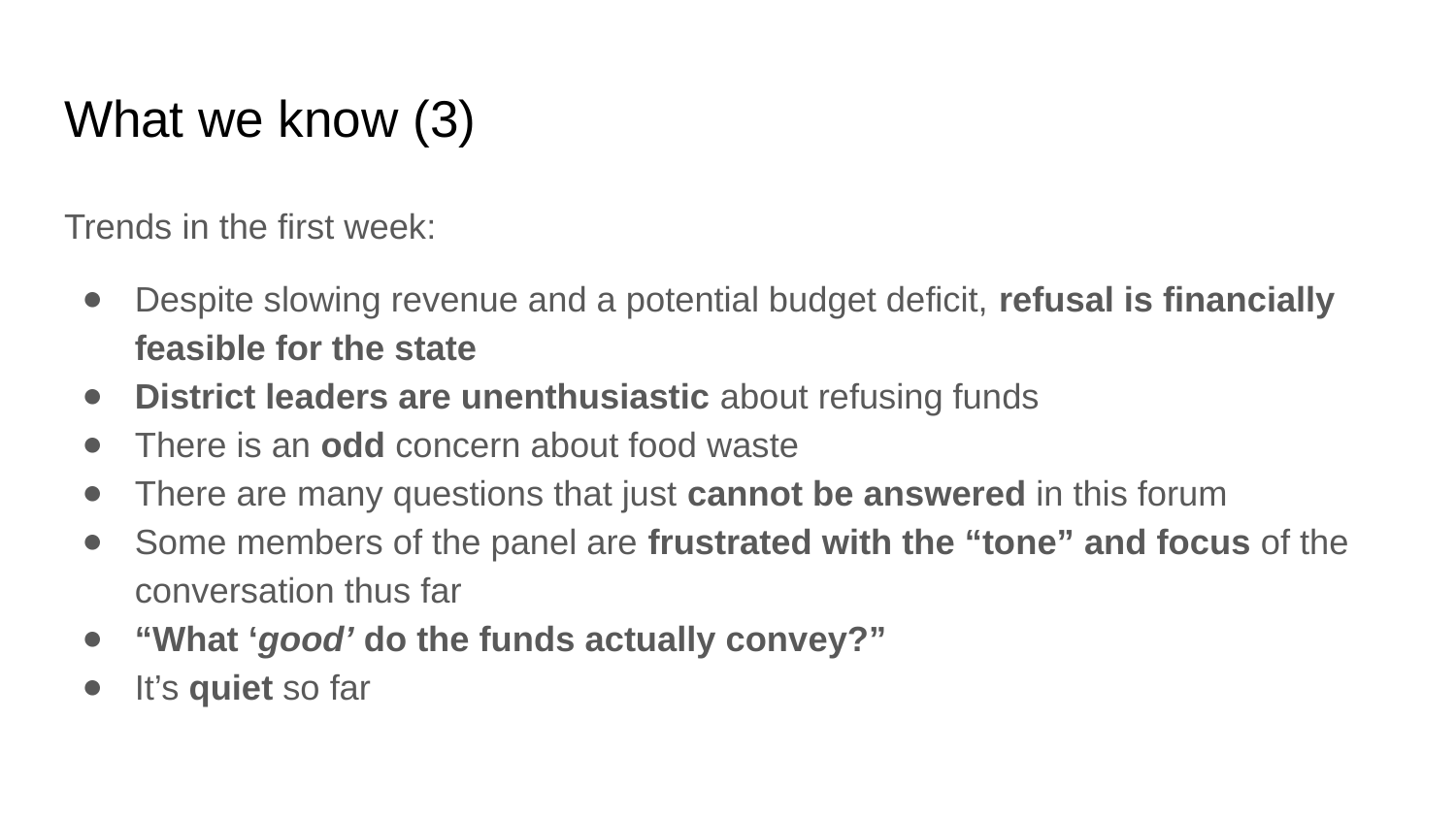

# What we know (3)
Trends in the first week:
Despite slowing revenue and a potential budget deficit, refusal is financially feasible for the state
District leaders are unenthusiastic about refusing funds
There is an odd concern about food waste
There are many questions that just cannot be answered in this forum
Some members of the panel are frustrated with the “tone” and focus of the conversation thus far
“What ‘good’ do the funds actually convey?”
It’s quiet so far